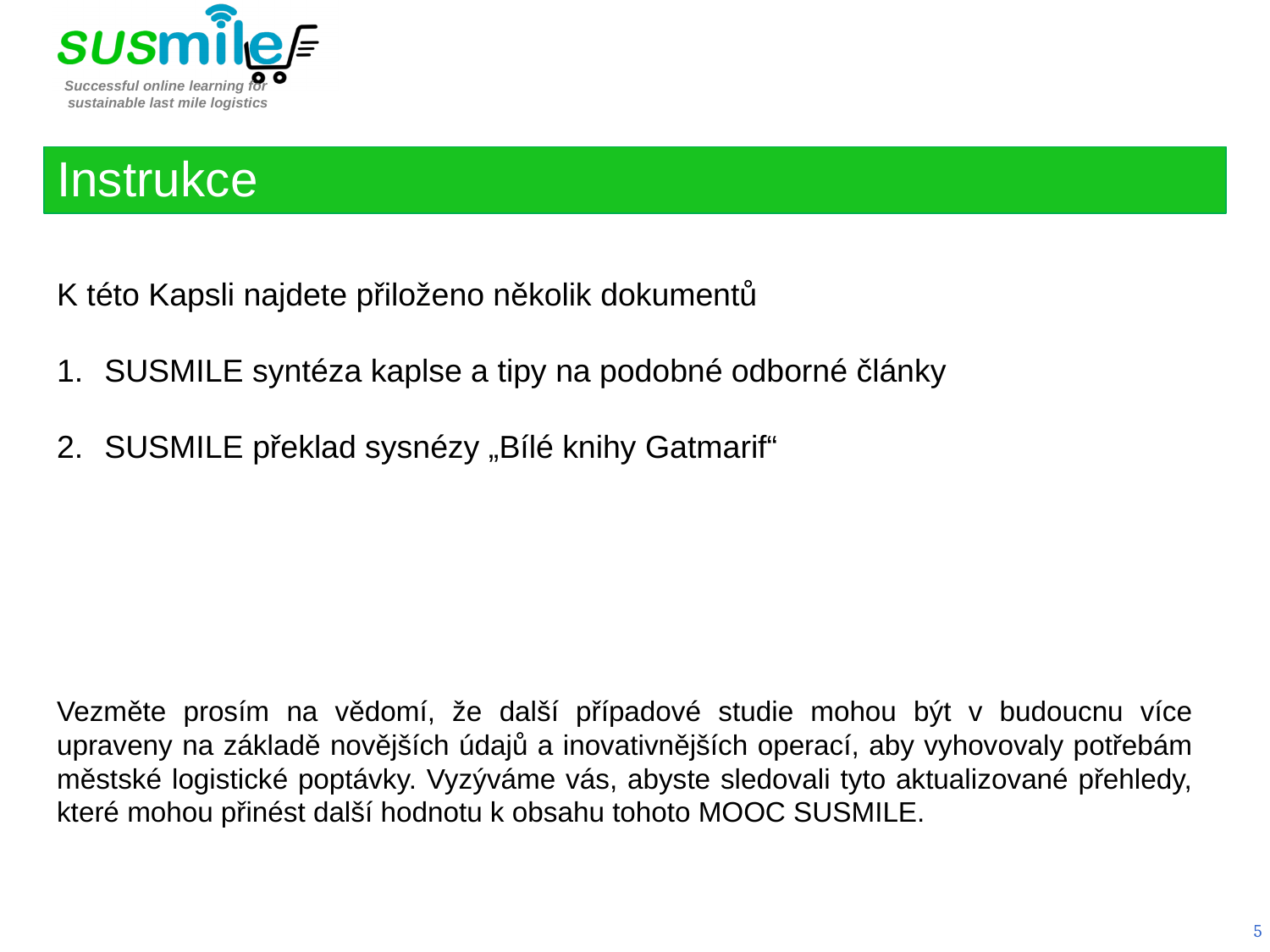

Instrukce
K této Kapsli najdete přiloženo několik dokumentů

SUSMILE syntéza kaplse a tipy na podobné odborné články

SUSMILE překlad sysnézy „Bílé knihy Gatmarif“

Vezměte prosím na vědomí, že další případové studie mohou být v budoucnu více upraveny na základě novějších údajů a inovativnějších operací, aby vyhovovaly potřebám městské logistické poptávky. Vyzýváme vás, abyste sledovali tyto aktualizované přehledy, které mohou přinést další hodnotu k obsahu tohoto MOOC SUSMILE.
5